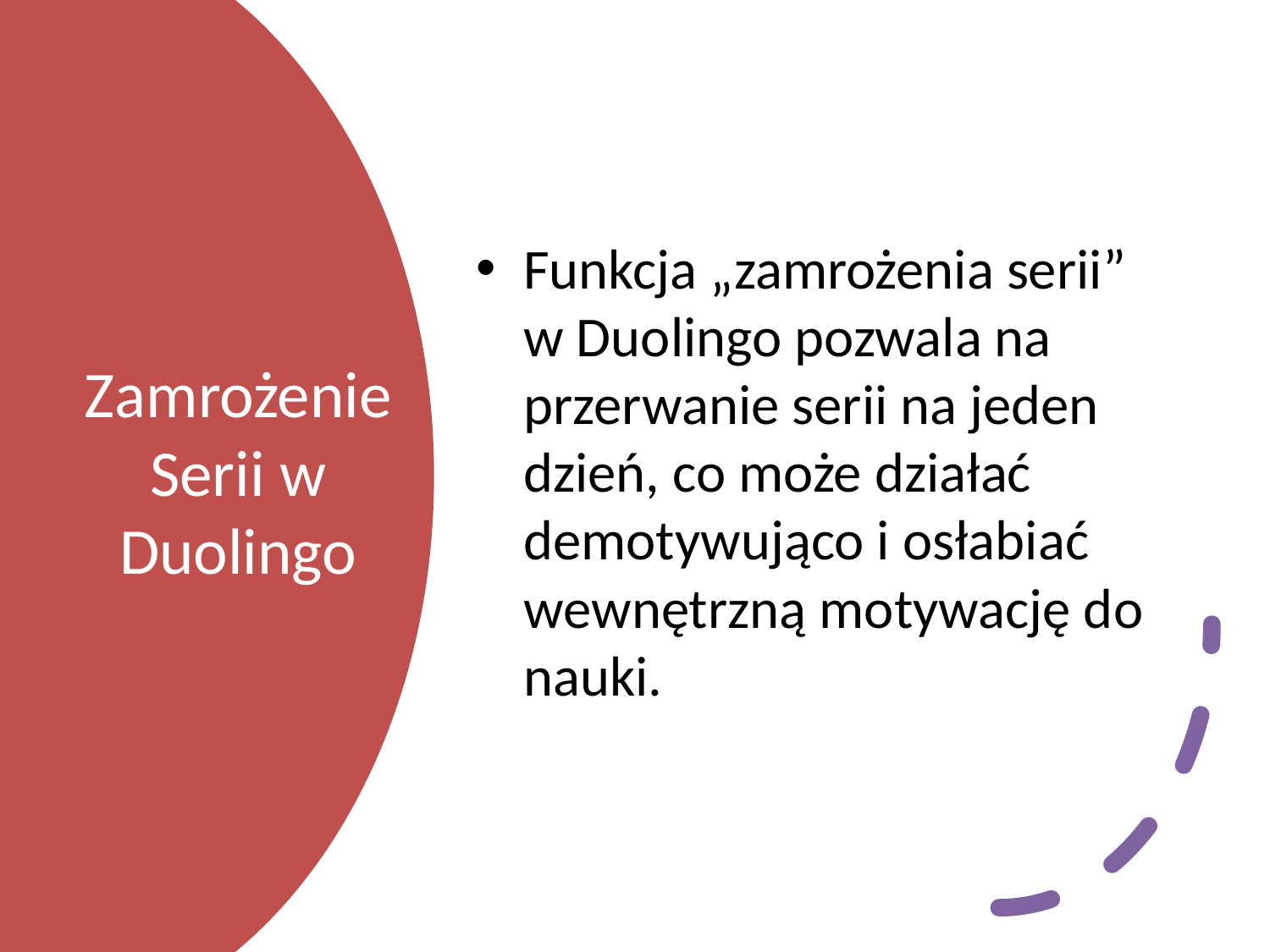

Funkcja „zamrożenia serii” w Duolingo pozwala na przerwanie serii na jeden dzień, co może działać demotywująco i osłabiać wewnętrzną motywację do nauki.
# Zamrożenie Serii w Duolingo